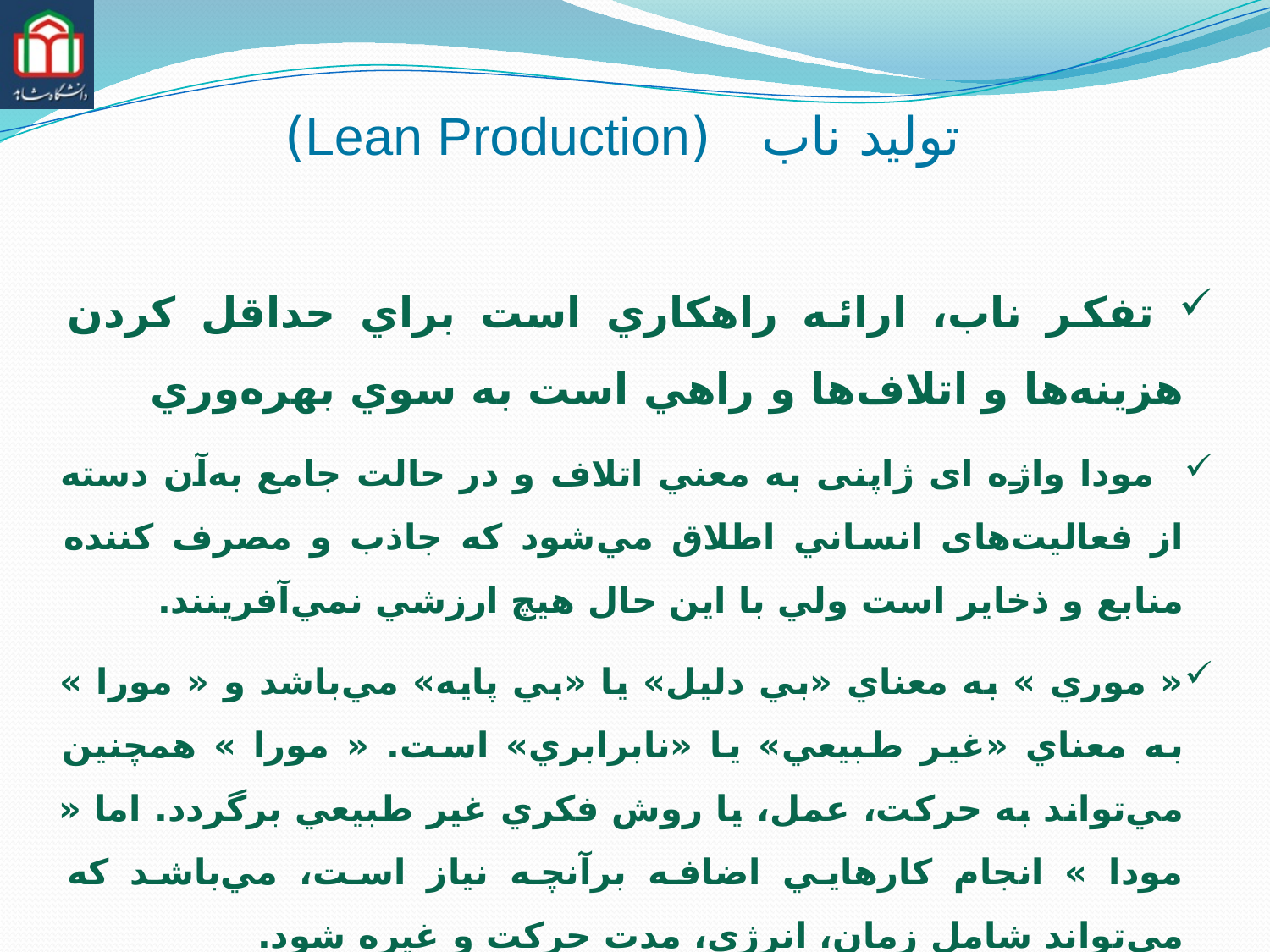

تولید ناب   (Lean Production)
 تفكر ناب، ارائه راهكاري‌ است‌ براي‌ حداقل‌ كردن‌ هزينه‌ها و اتلاف‌ها و راهي است‌ به‌ سوي بهره‌وري
  مودا واژه ای ژاپنی به معني‌ اتلاف‌ و در حالت‌ جامع‌ به‌آن دسته از فعاليت‌های انساني‌ اطلاق‌ مي‌شود كه‌ جاذب‌ و مصرف‌ كننده‌ منابع‌ و ذخاير است‌ ولي با اين حال هيچ ارزشي‌ نمي‌آفرينند.
« موري » به معناي «بي دليل» يا «بي پايه» مي‌باشد و « مورا » به معناي «غير طبيعي» يا «نابرابري» است. « مورا » همچنين مي‌تواند به حركت، عمل، يا روش فكري غير طبيعي برگردد. اما « مودا » انجام كارهايي اضافه برآنچه نياز است، مي‌باشد كه مي‌تواند شامل زمان، انرژي، مدت حركت و غيره شود.